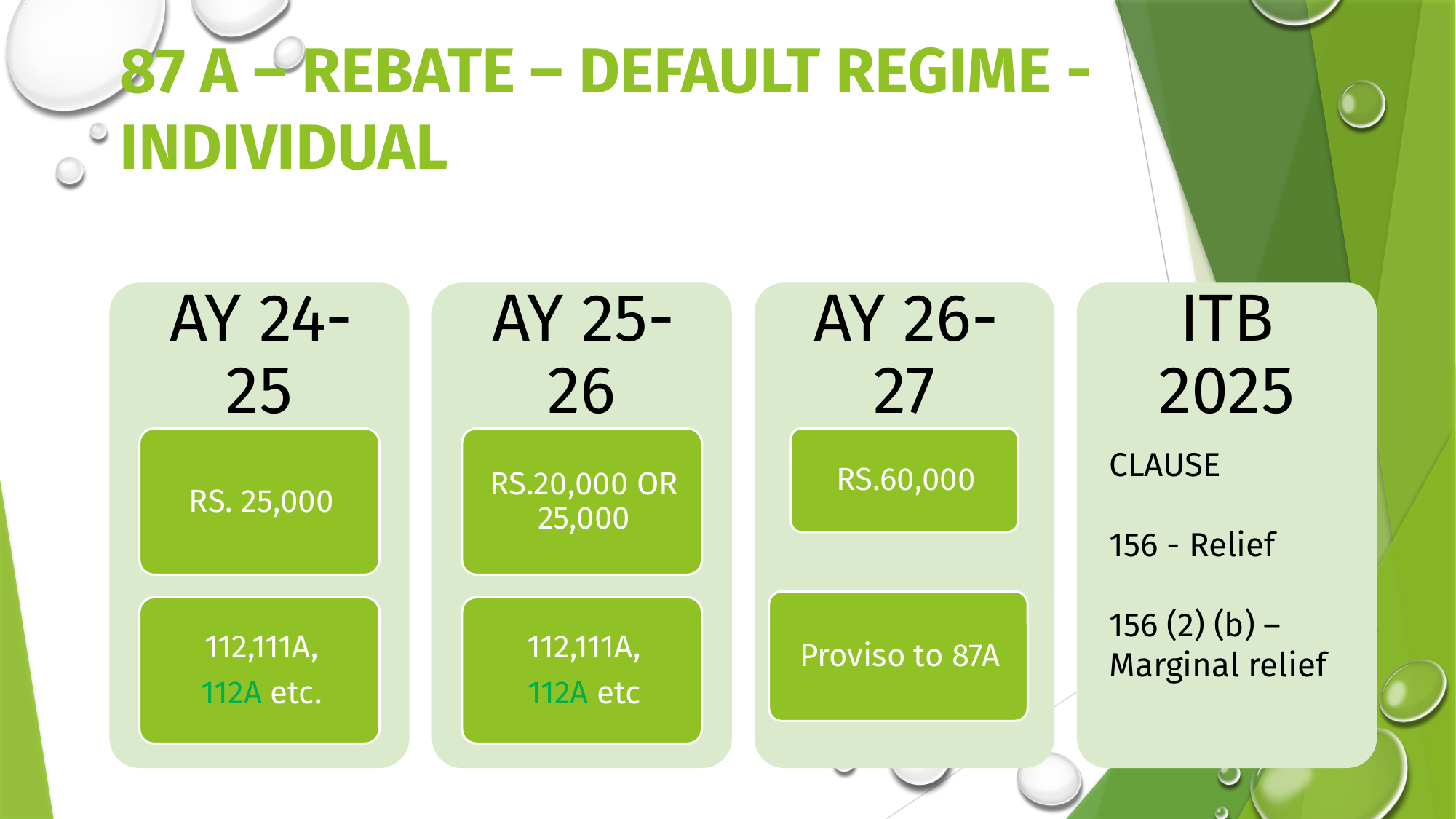

# 87 A – REBATE – DEFAULT REGIME - INDIVIDUAL
AY 24-25
RS. 25,000
112,111A,
112A etc.
AY 25-26
RS.20,000 OR 25,000
112,111A,
112A etc
AY 26-27
RS.60,000
Proviso to 87A
RS.60,000
BUDGET MEMORANDUM
ITB 2025
CLAUSE

156 - Relief

156 (2) (b) – Marginal relief